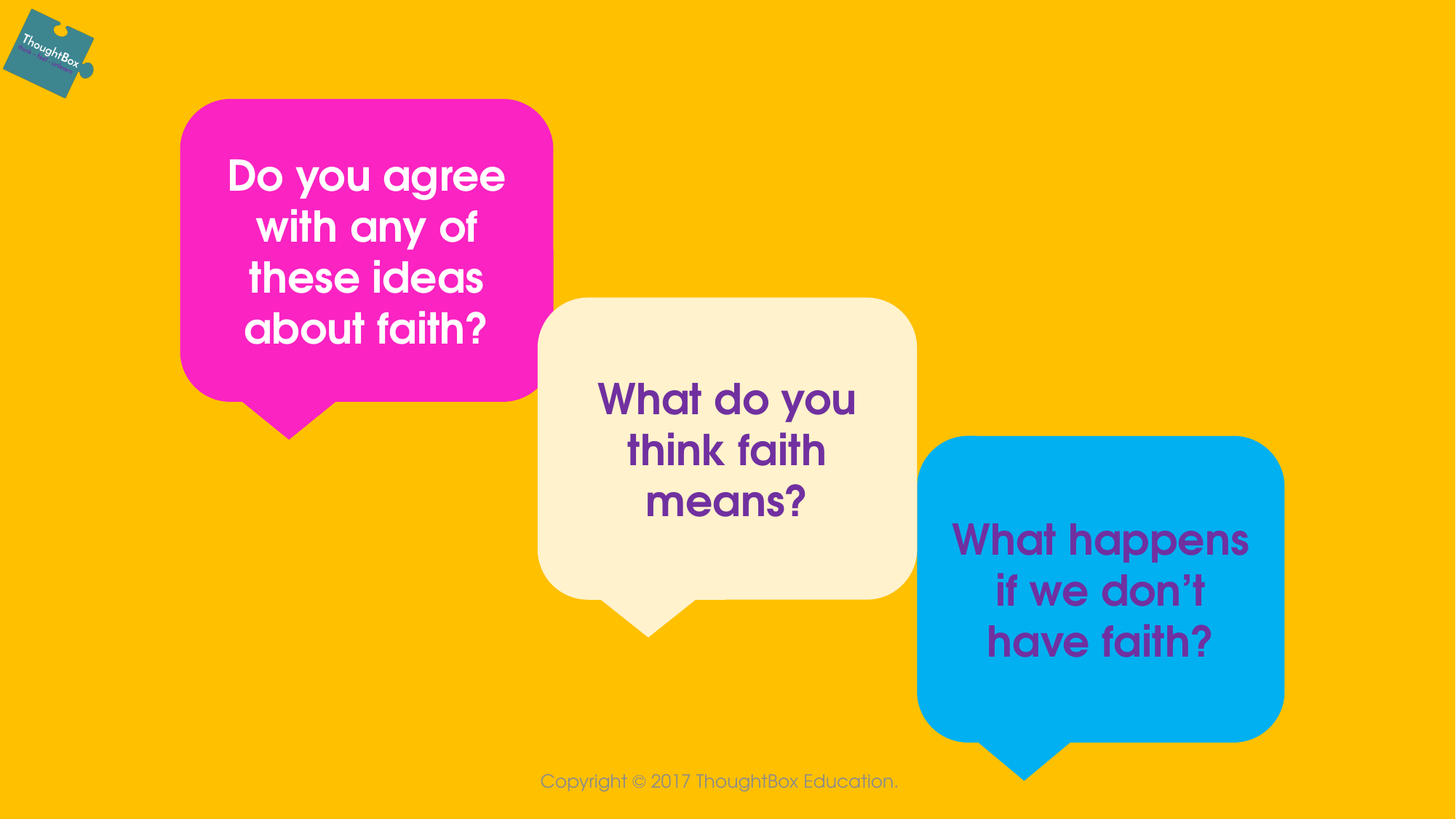

Do you agree with any of these ideas about faith?
What do you think faith means?
What happens if we don’t have faith?
Copyright © 2017 ThoughtBox Education.